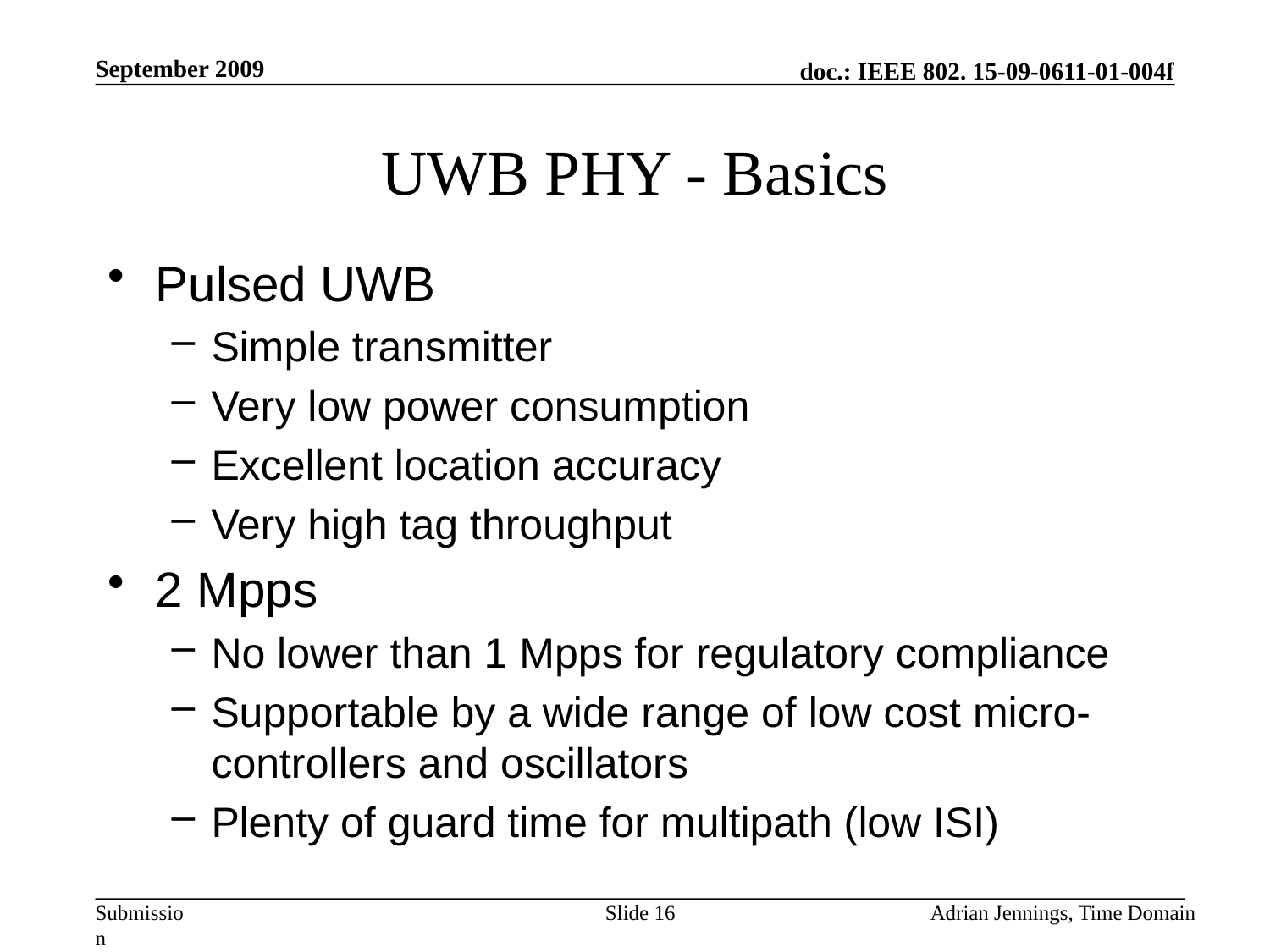

September 2009
# UWB PHY - Basics
Pulsed UWB
Simple transmitter
Very low power consumption
Excellent location accuracy
Very high tag throughput
2 Mpps
No lower than 1 Mpps for regulatory compliance
Supportable by a wide range of low cost micro-controllers and oscillators
Plenty of guard time for multipath (low ISI)
Slide 16
Adrian Jennings, Time Domain